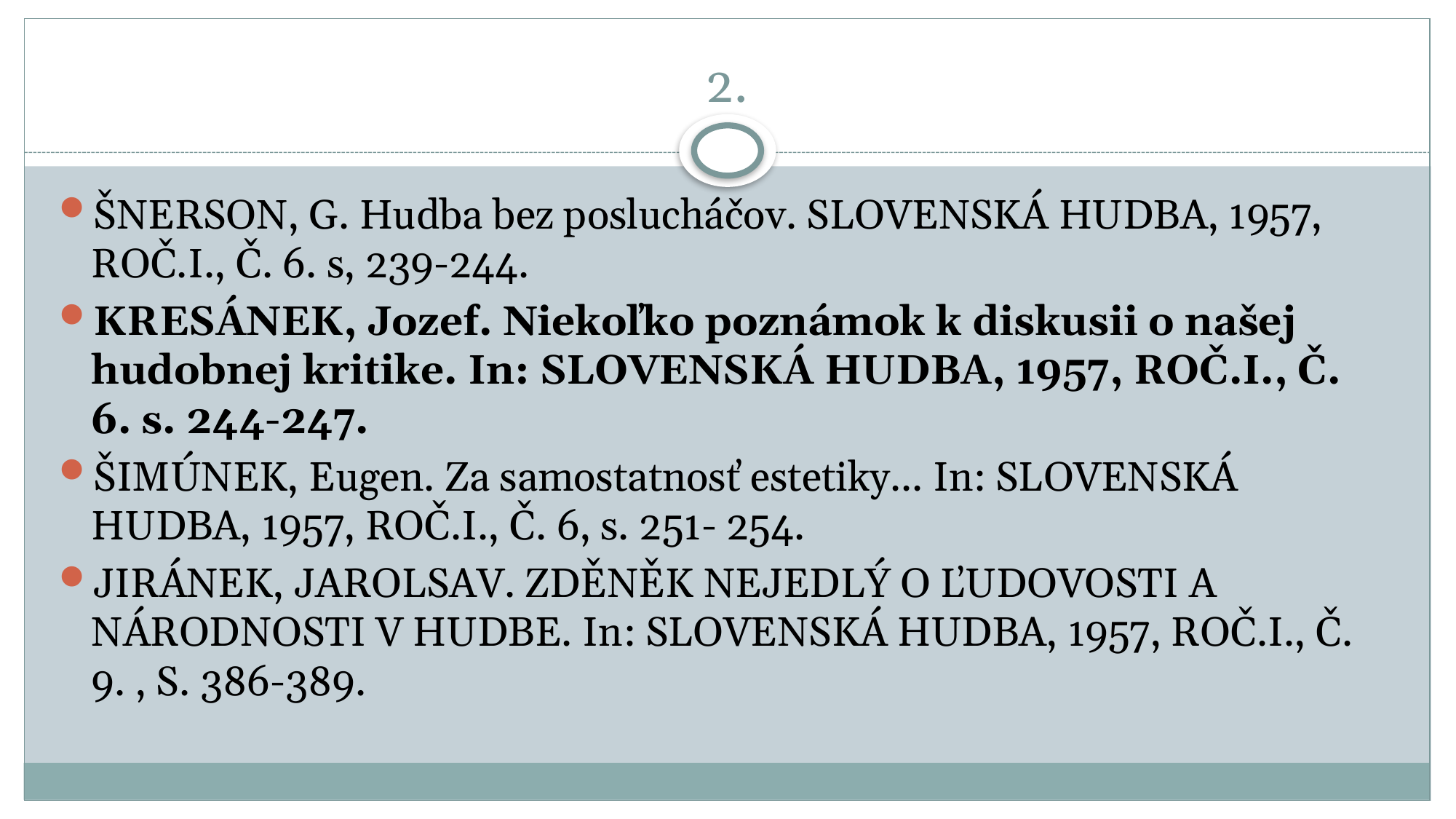

# 2.
ŠNERSON, G. Hudba bez poslucháčov. SLOVENSKÁ HUDBA, 1957, ROČ.I., Č. 6. s, 239-244.
KRESÁNEK, Jozef. Niekoľko poznámok k diskusii o našej hudobnej kritike. In: SLOVENSKÁ HUDBA, 1957, ROČ.I., Č. 6. s. 244-247.
ŠIMÚNEK, Eugen. Za samostatnosť estetiky... In: SLOVENSKÁ HUDBA, 1957, ROČ.I., Č. 6, s. 251- 254.
JIRÁNEK, JAROLSAV. ZDĚNĚK NEJEDLÝ O ĽUDOVOSTI A NÁRODNOSTI V HUDBE. In: SLOVENSKÁ HUDBA, 1957, ROČ.I., Č. 9. , S. 386-389.